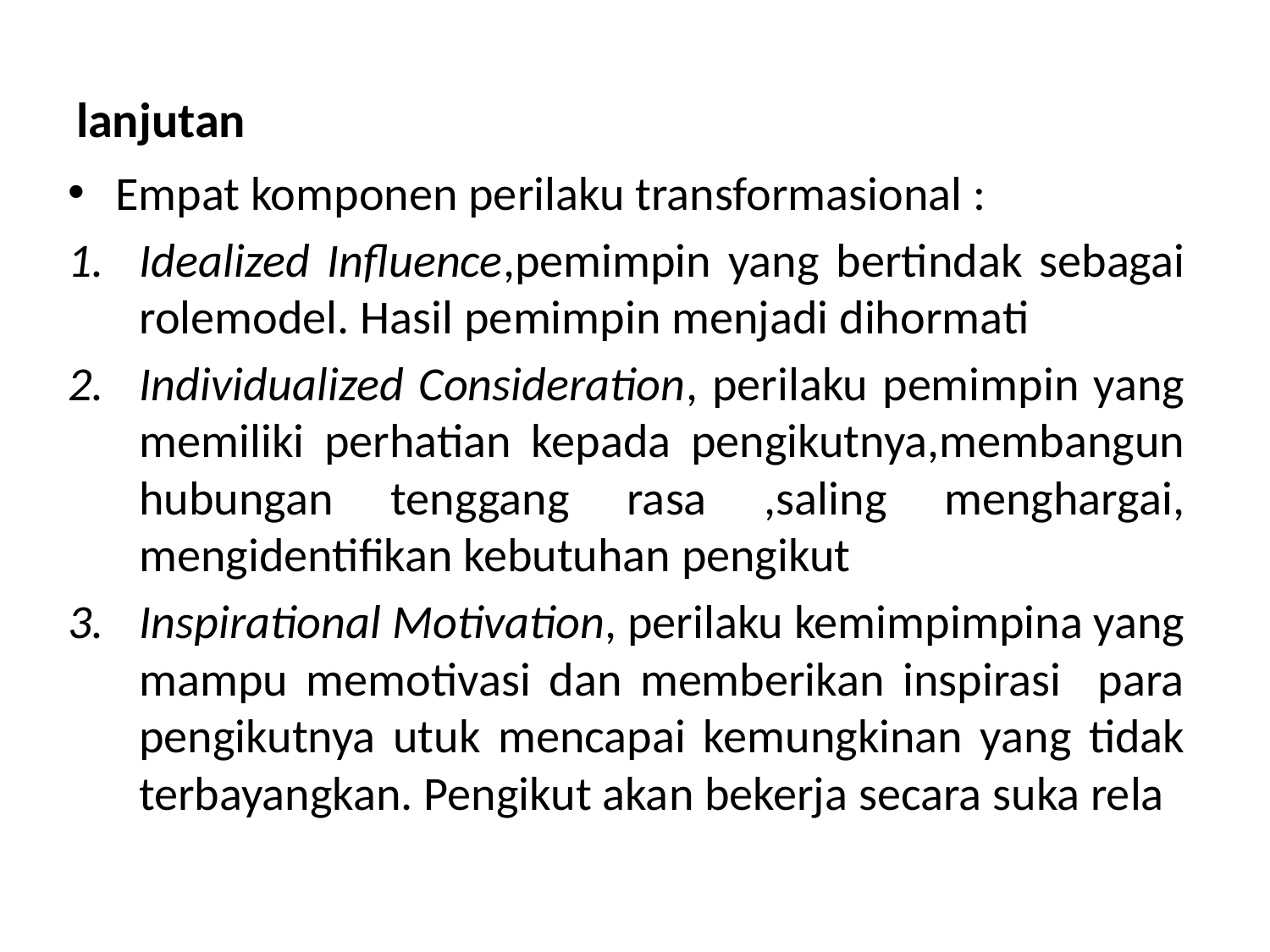

# lanjutan
Empat komponen perilaku transformasional :
Idealized Influence,pemimpin yang bertindak sebagai rolemodel. Hasil pemimpin menjadi dihormati
Individualized Consideration, perilaku pemimpin yang memiliki perhatian kepada pengikutnya,membangun hubungan tenggang rasa ,saling menghargai, mengidentifikan kebutuhan pengikut
Inspirational Motivation, perilaku kemimpimpina yang mampu memotivasi dan memberikan inspirasi  para pengikutnya utuk mencapai kemungkinan yang tidak terbayangkan. Pengikut akan bekerja secara suka rela